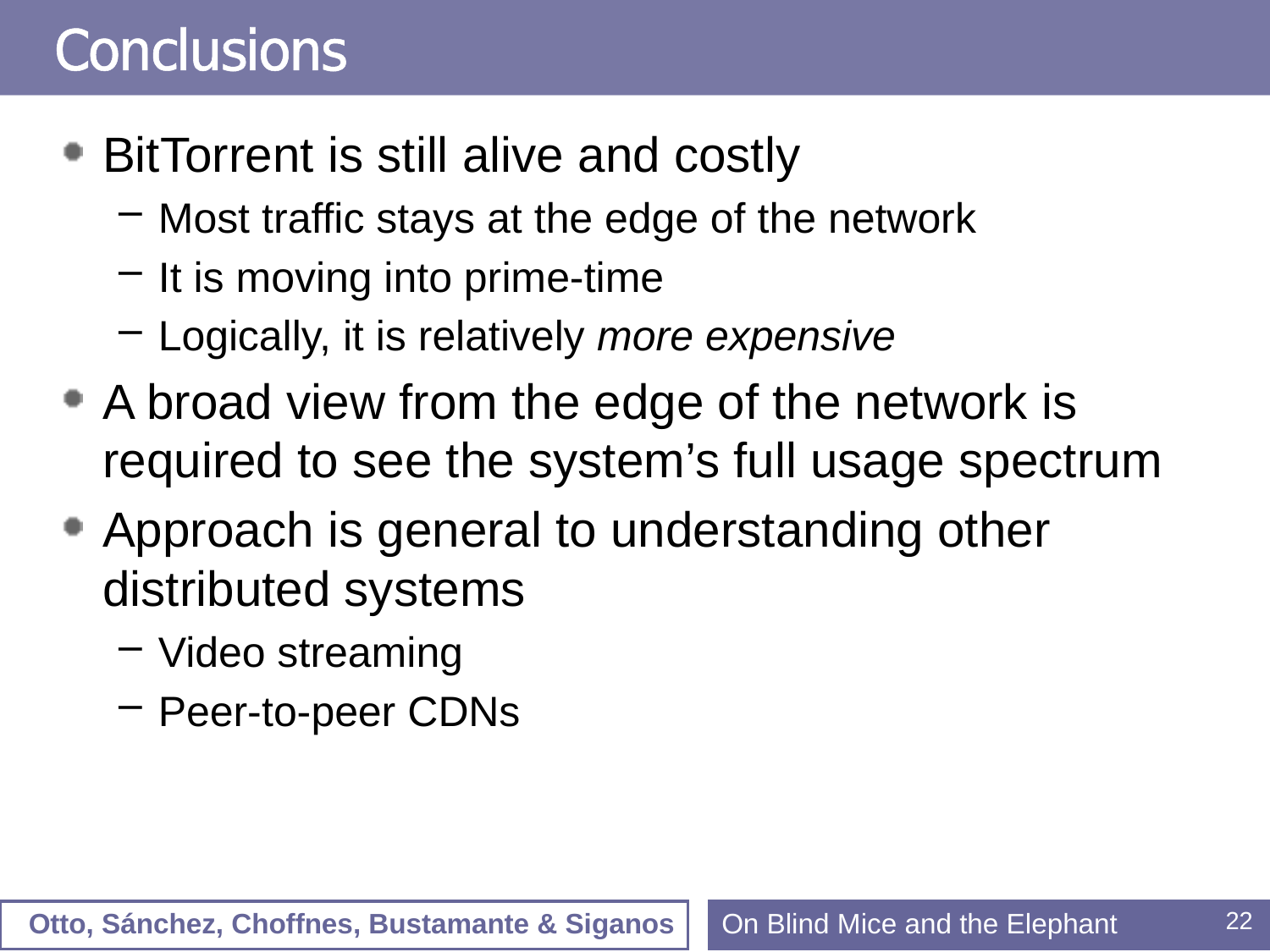

# Conclusions
BitTorrent is still alive and costly
Most traffic stays at the edge of the network
It is moving into prime-time
Logically, it is relatively more expensive
A broad view from the edge of the network is required to see the system’s full usage spectrum
Approach is general to understanding other distributed systems
Video streaming
Peer-to-peer CDNs
On Blind Mice and the Elephant